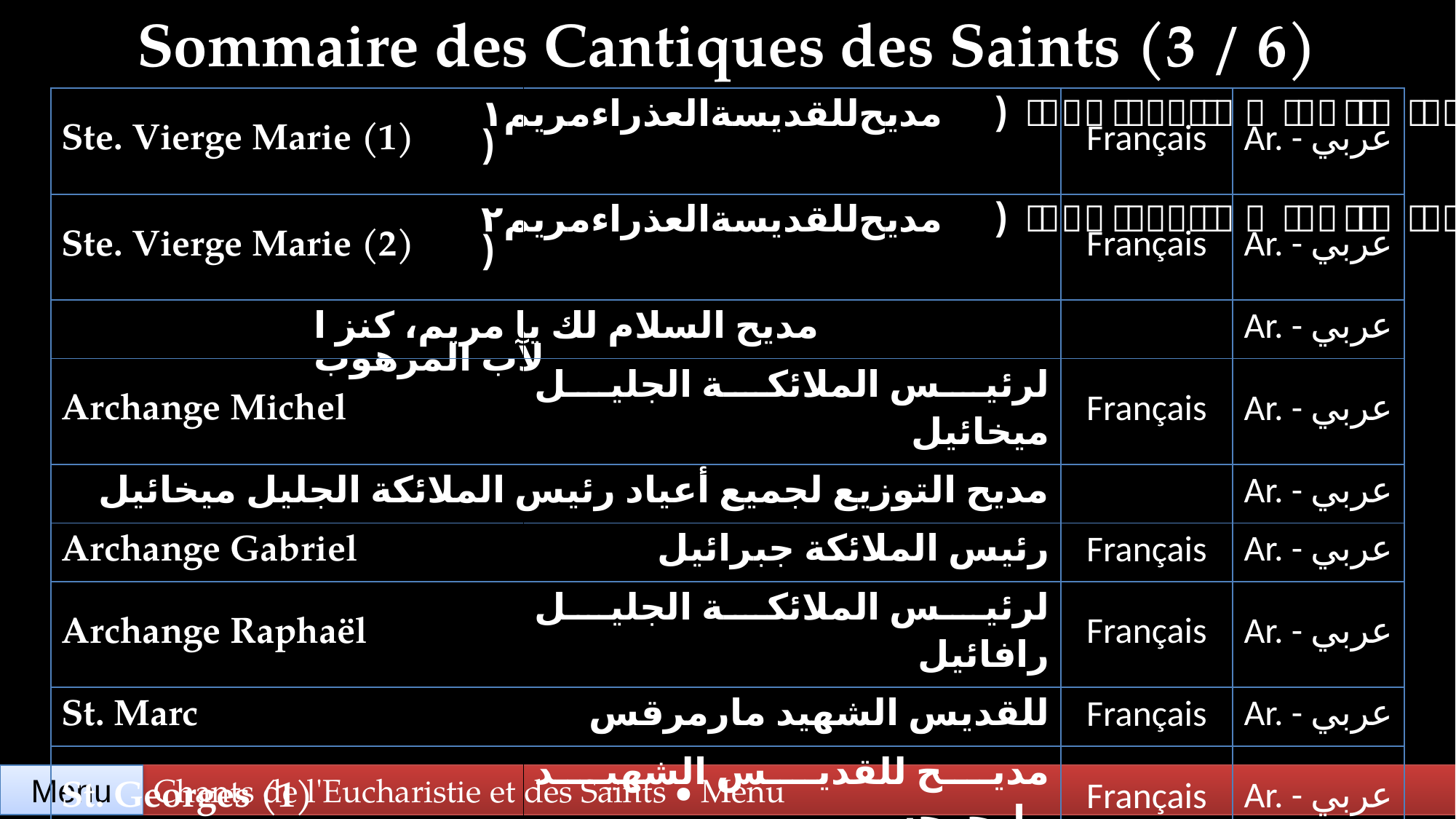

Sommaire des Cantiques des Saints (3 / 6)
| Ste. Vierge Marie (1) | مديح للقديسة العذراء مريم (١) | Français | Ar. - عربي |
| --- | --- | --- | --- |
| Ste. Vierge Marie (2) | مديح للقديسة العذراء مريم (٢) | Français | Ar. - عربي |
|  | مديح السلام لك يا مريم، كنز الآب المرهوب |  | Ar. - عربي |
| Archange Michel | لرئيس الملائكة الجليل ميخائيل | Français | Ar. - عربي |
| مديح التوزيع لجميع أعياد رئيس الملائكة الجليل ميخائيل |  |  | Ar. - عربي |
| Archange Gabriel | رئيس الملائكة جبرائيل | Français | Ar. - عربي |
| Archange Raphaël | لرئيس الملائكة الجليل رافائيل | Français | Ar. - عربي |
| St. Marc | للقديس الشهيد مارمرقس | Français | Ar. - عربي |
| St. Georges (1) | مديح للقديس الشهيد مارجرجس | Français | Ar. - عربي |
| St. Georges (2) | مديح للقديس الشهيد مارجرجس | Français | Ar. - عربي |
| St. Philopatir Mercourios | للقديس الشهيد فـيــــلوباتيـــــر مرقوريوس | Français | Ar. - عربي |
| St. Mina | للقديس الشهيد مارمينا العجايبي | Français | Ar. - عربي |
Chants de l'Eucharistie et des Saints • Menu
Menu